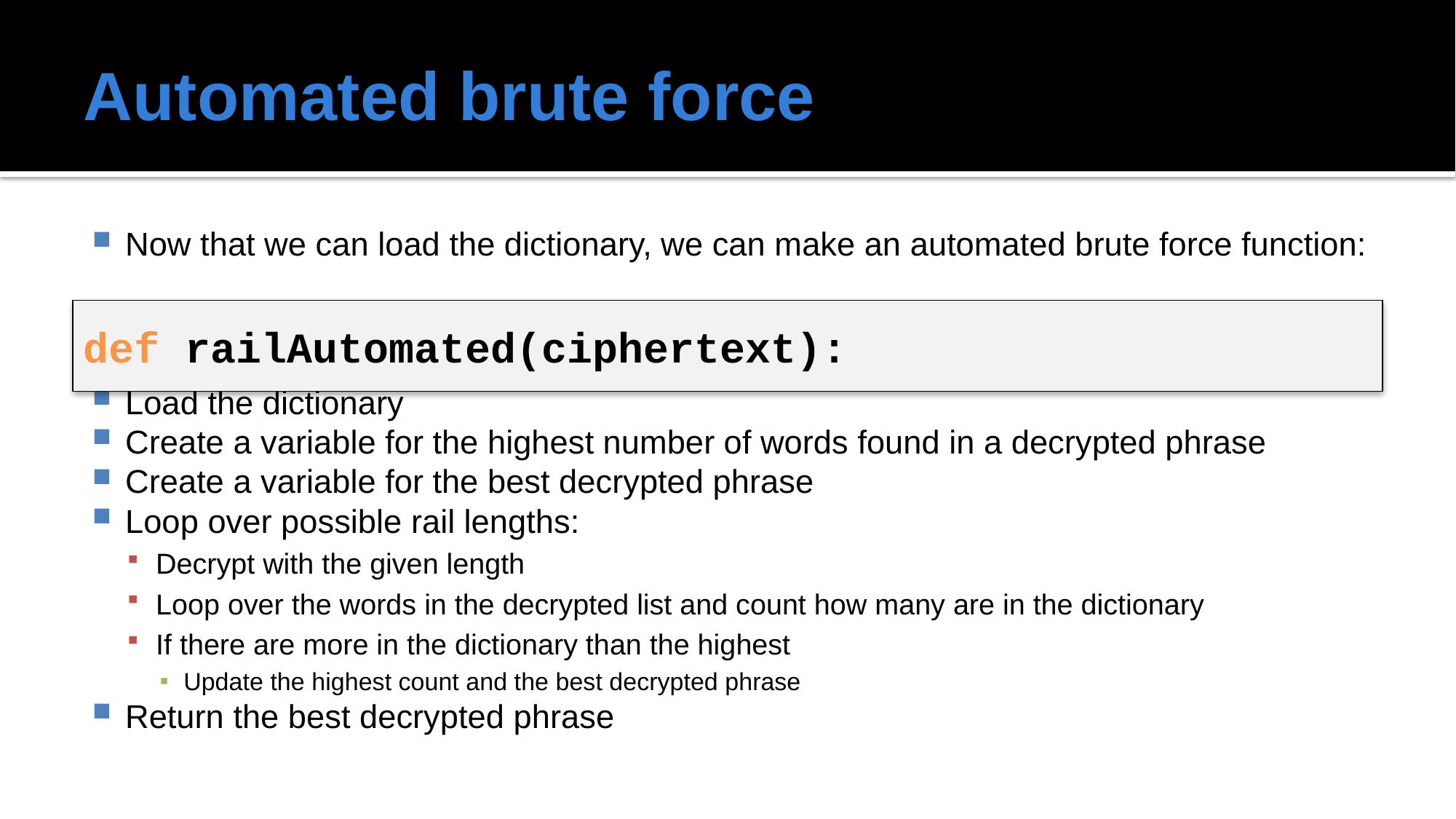

# Automated brute force
Now that we can load the dictionary, we can make an automated brute force function:

Load the dictionary
Create a variable for the highest number of words found in a decrypted phrase
Create a variable for the best decrypted phrase
Loop over possible rail lengths:
Decrypt with the given length
Loop over the words in the decrypted list and count how many are in the dictionary
If there are more in the dictionary than the highest
Update the highest count and the best decrypted phrase
Return the best decrypted phrase
def railAutomated(ciphertext):